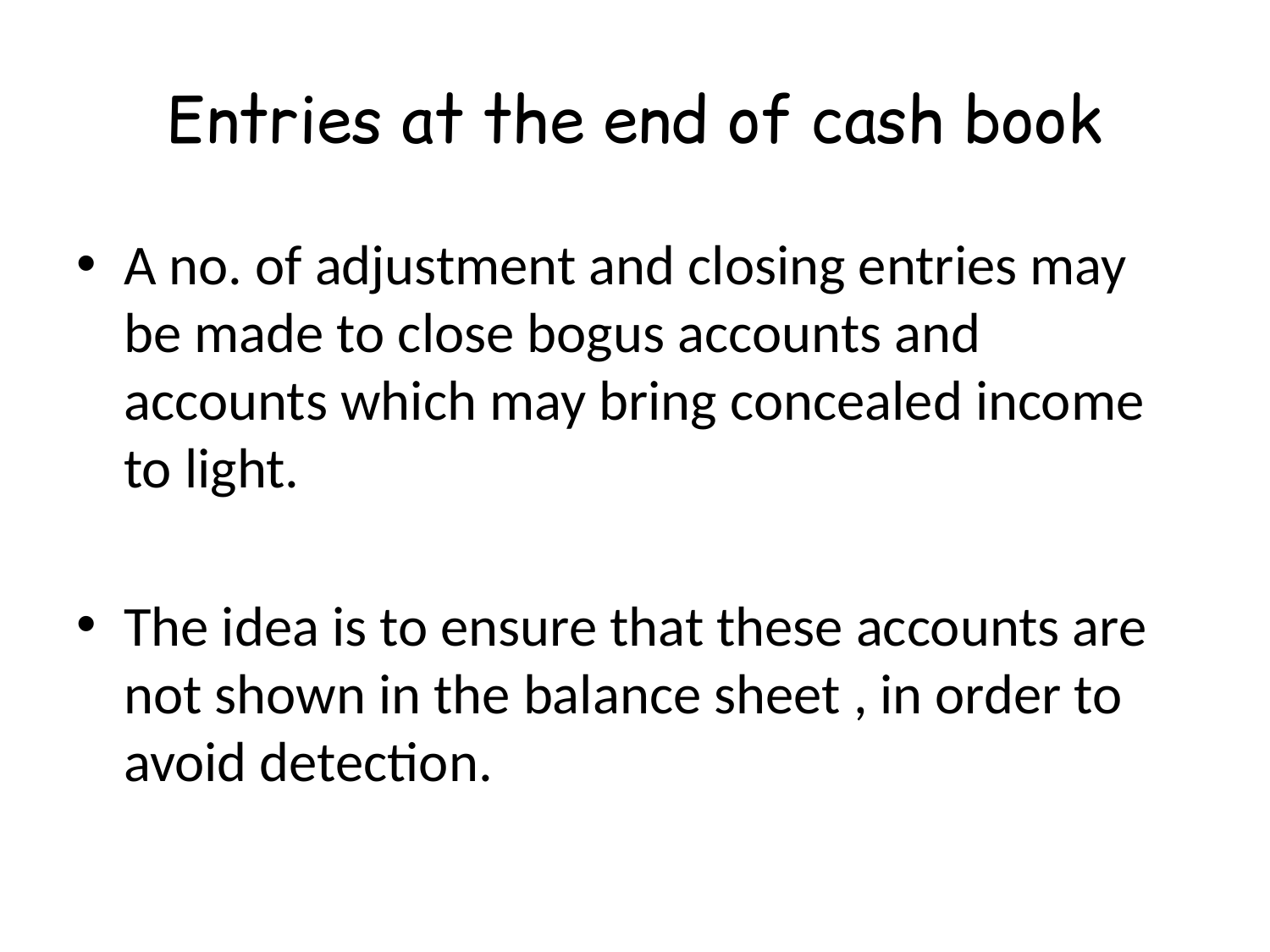

# Entries at the end of cash book
A no. of adjustment and closing entries may be made to close bogus accounts and accounts which may bring concealed income to light.

The idea is to ensure that these accounts are not shown in the balance sheet , in order to avoid detection.